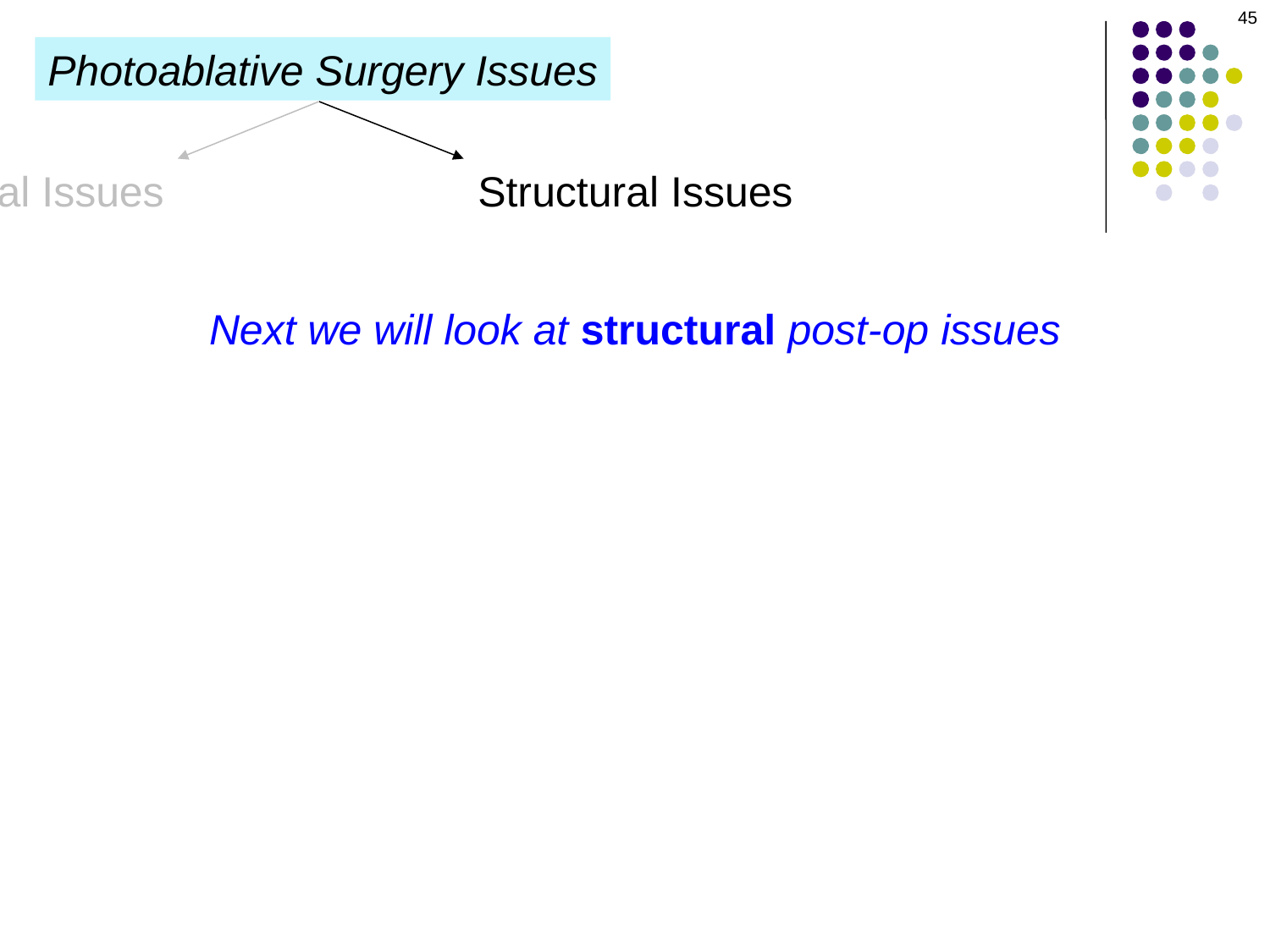

45
Photoablative Surgery Issues
al Issues
Structural Issues
Next we will look at structural post-op issues